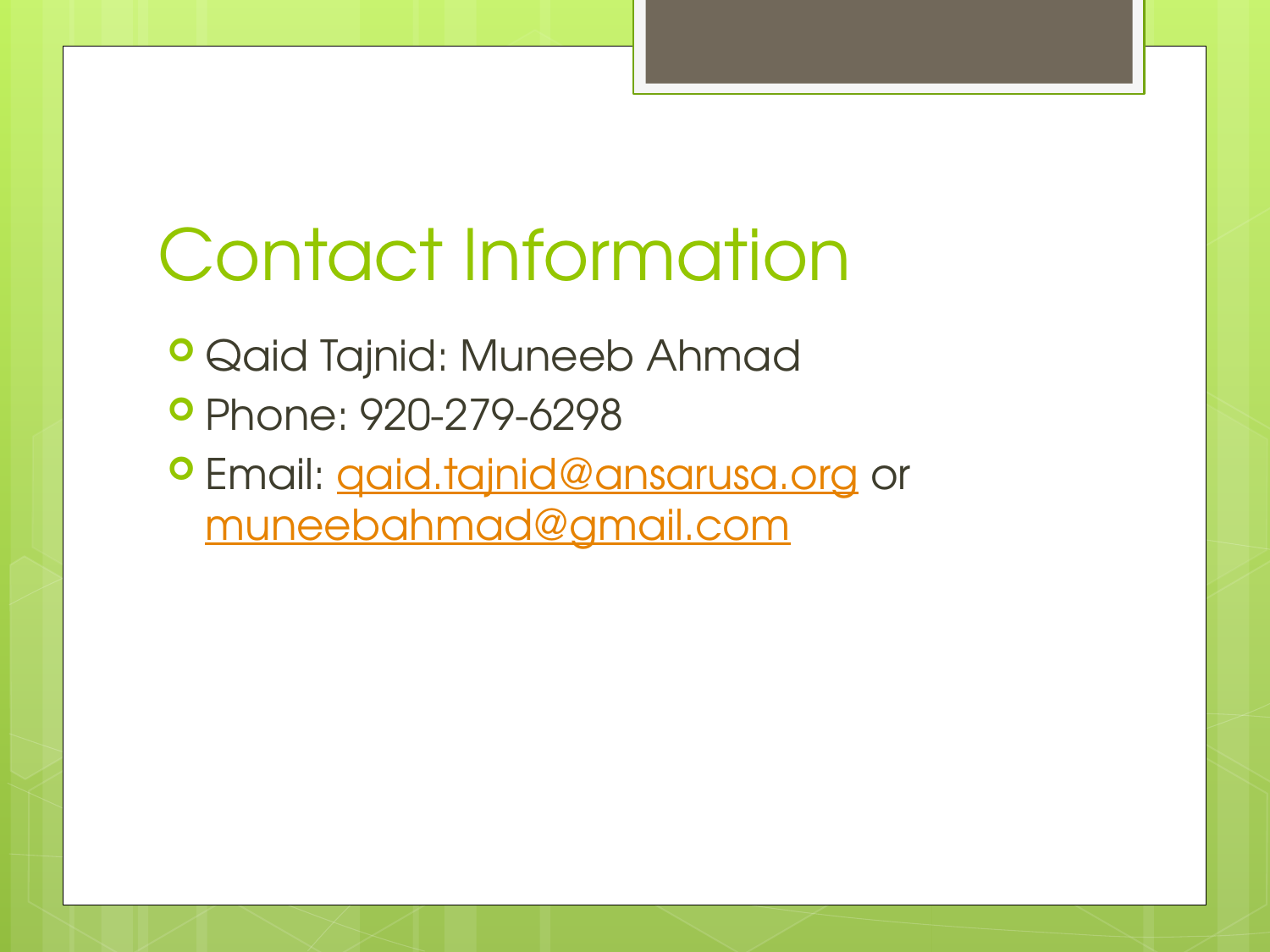

# Contact Information
Qaid Tajnid: Muneeb Ahmad
Phone: 920-279-6298
Email: qaid.tajnid@ansarusa.org or muneebahmad@gmail.com